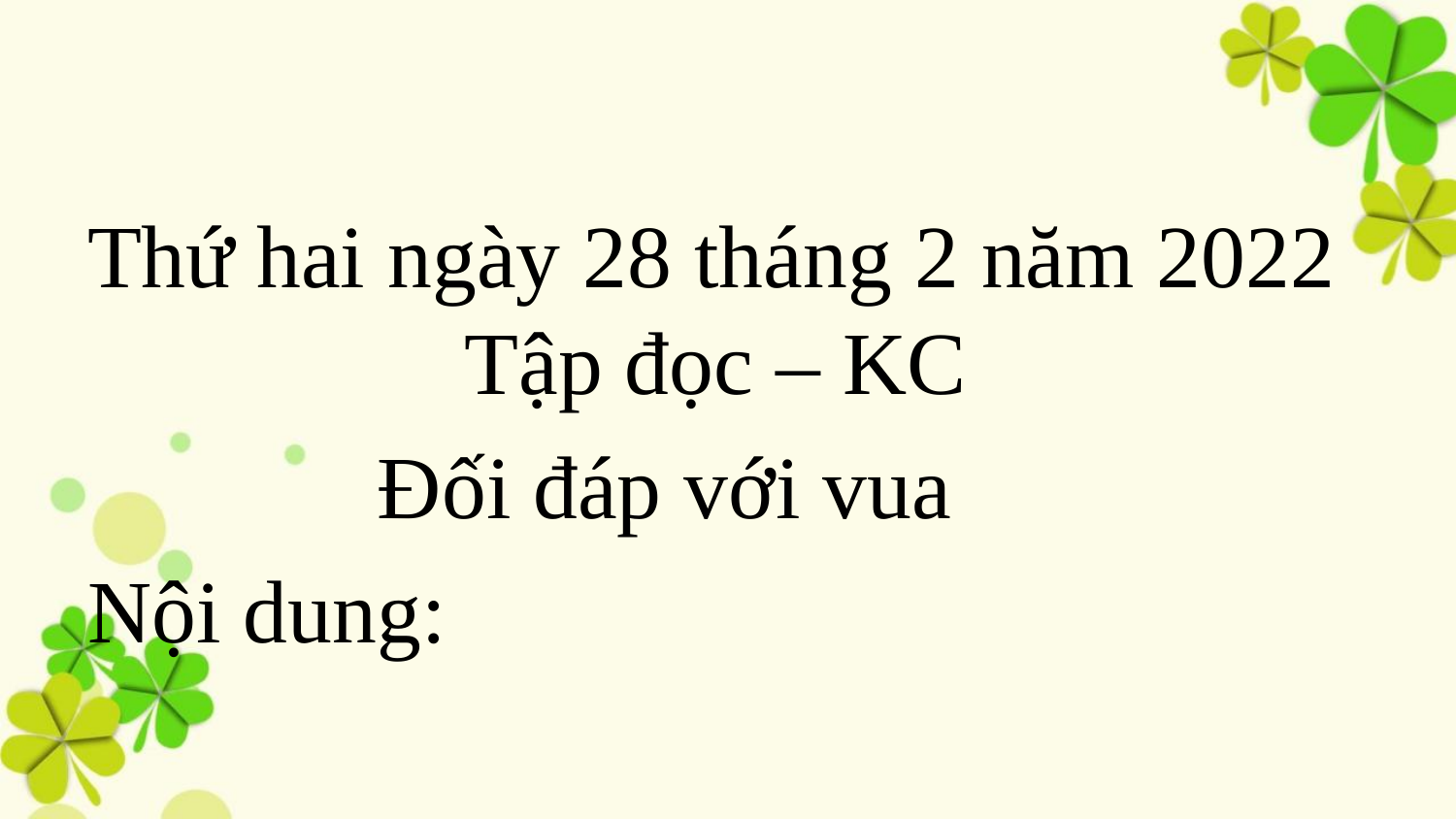

Thứ hai ngày 28 tháng 2 năm 2022
                 Tập đọc – KC
             Đối đáp với vua
Nội dung: